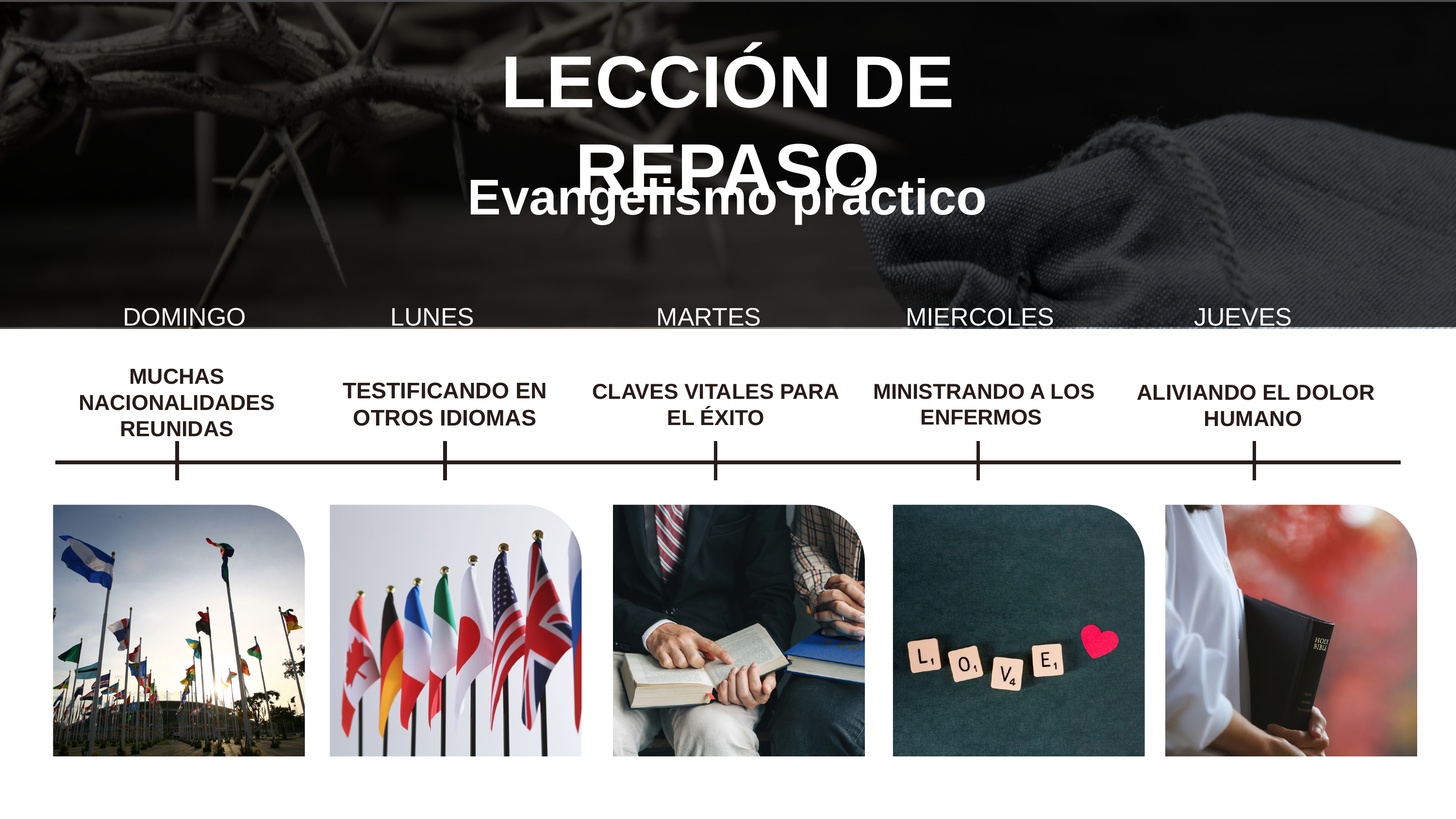

LECCIÓN DE REPASO
Evangelismo práctico
DOMINGO
LUNES
MARTES
MIERCOLES
JUEVES
MUCHAS NACIONALIDADES REUNIDAS
TESTIFICANDO EN OTROS IDIOMAS
CLAVES VITALES PARA EL ÉXITO
MINISTRANDO A LOS ENFERMOS
ALIVIANDO EL DOLOR HUMANO